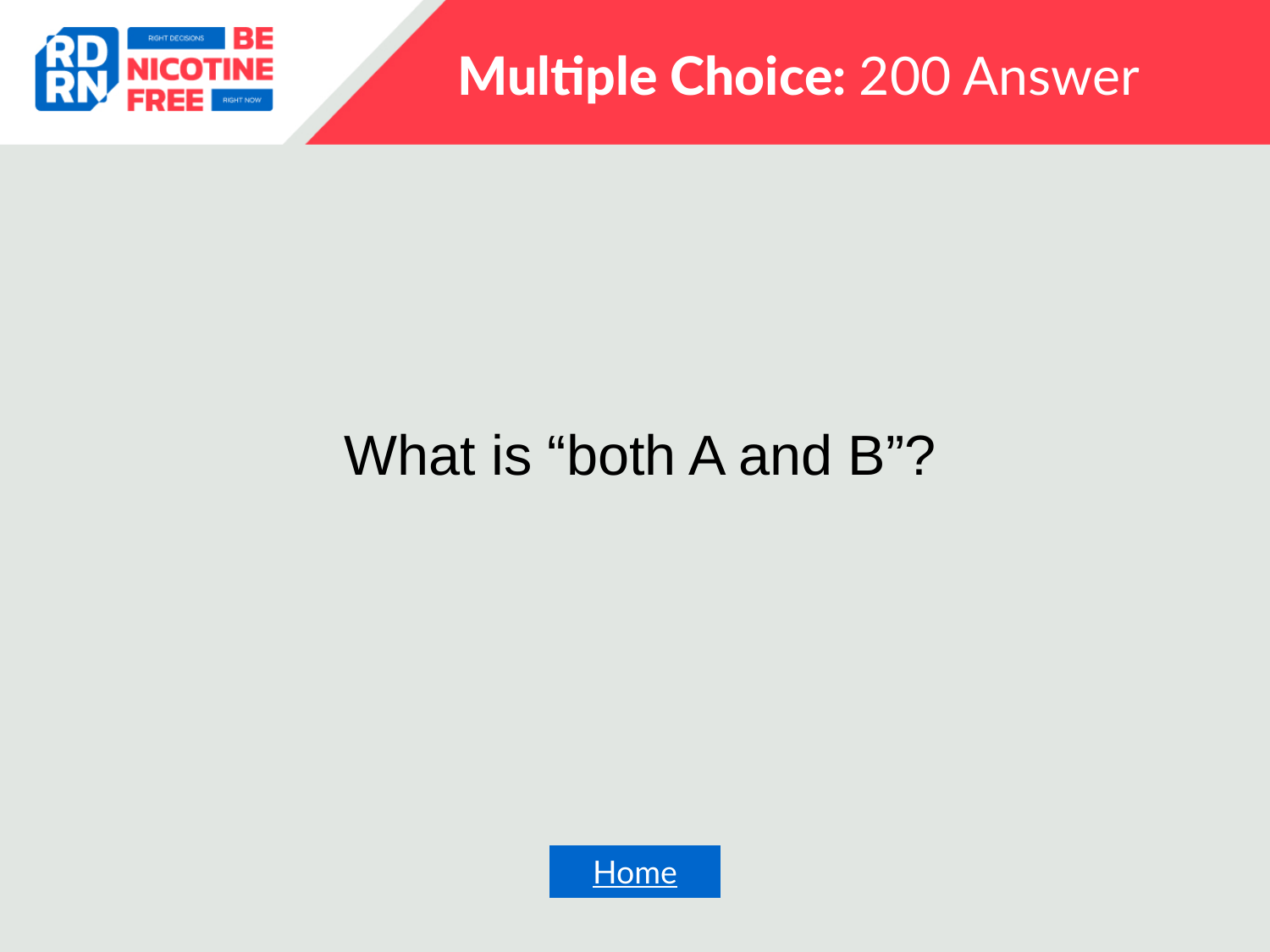

# Multiple Choice: 200 Answer
What is “both A and B”?

Home